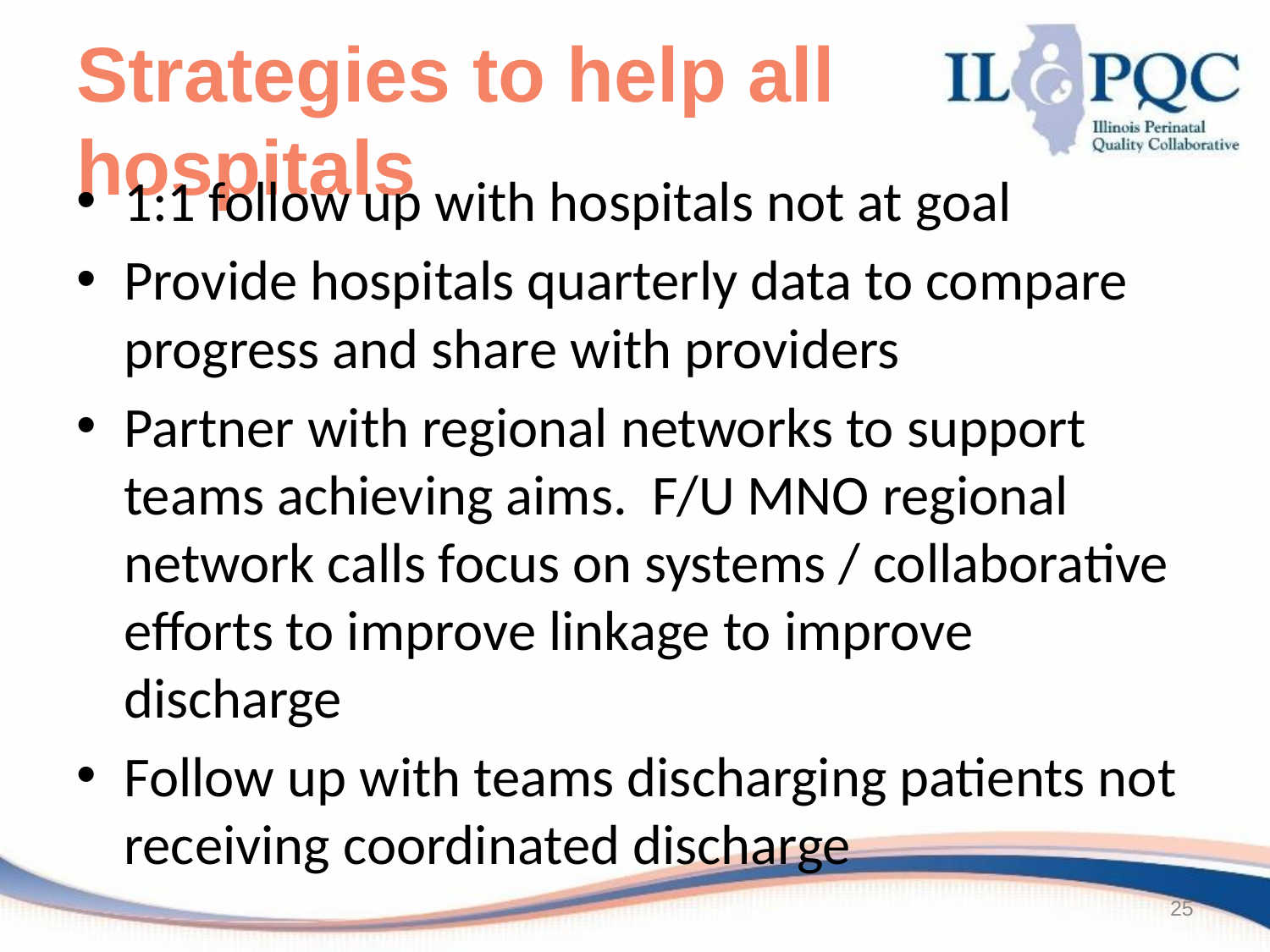

# Strategies to help all hospitals
1:1 follow up with hospitals not at goal
Provide hospitals quarterly data to compare progress and share with providers
Partner with regional networks to support teams achieving aims.  F/U MNO regional network calls focus on systems / collaborative efforts to improve linkage to improve discharge
Follow up with teams discharging patients not receiving coordinated discharge
25